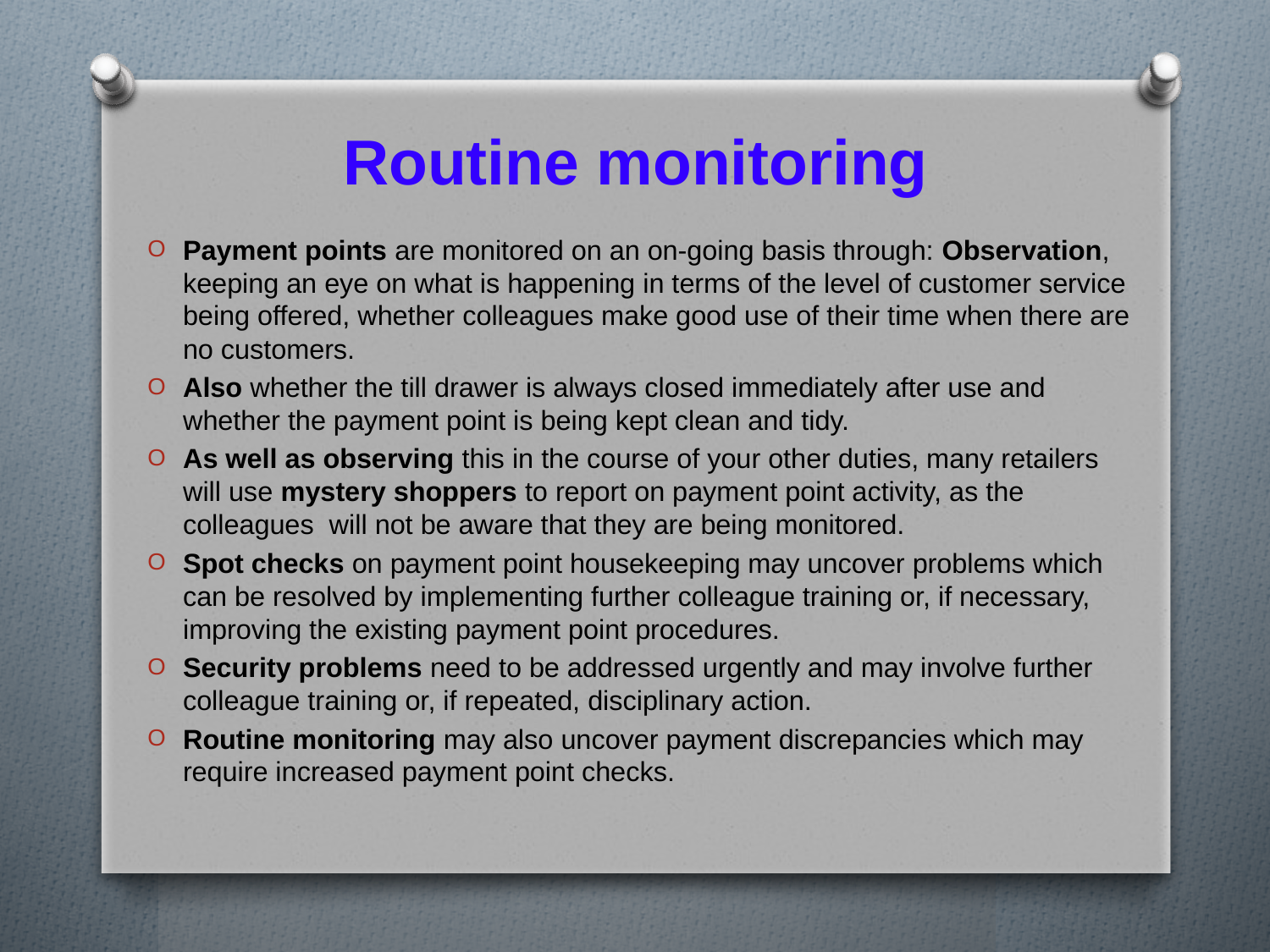

# Routine monitoring
Payment points are monitored on an on-going basis through: Observation, keeping an eye on what is happening in terms of the level of customer service being offered, whether colleagues make good use of their time when there are no customers.
Also whether the till drawer is always closed immediately after use and whether the payment point is being kept clean and tidy.
As well as observing this in the course of your other duties, many retailers will use mystery shoppers to report on payment point activity, as the colleagues  will not be aware that they are being monitored.
Spot checks on payment point housekeeping may uncover problems which can be resolved by implementing further colleague training or, if necessary, improving the existing payment point procedures.
Security problems need to be addressed urgently and may involve further colleague training or, if repeated, disciplinary action.
Routine monitoring may also uncover payment discrepancies which may require increased payment point checks.